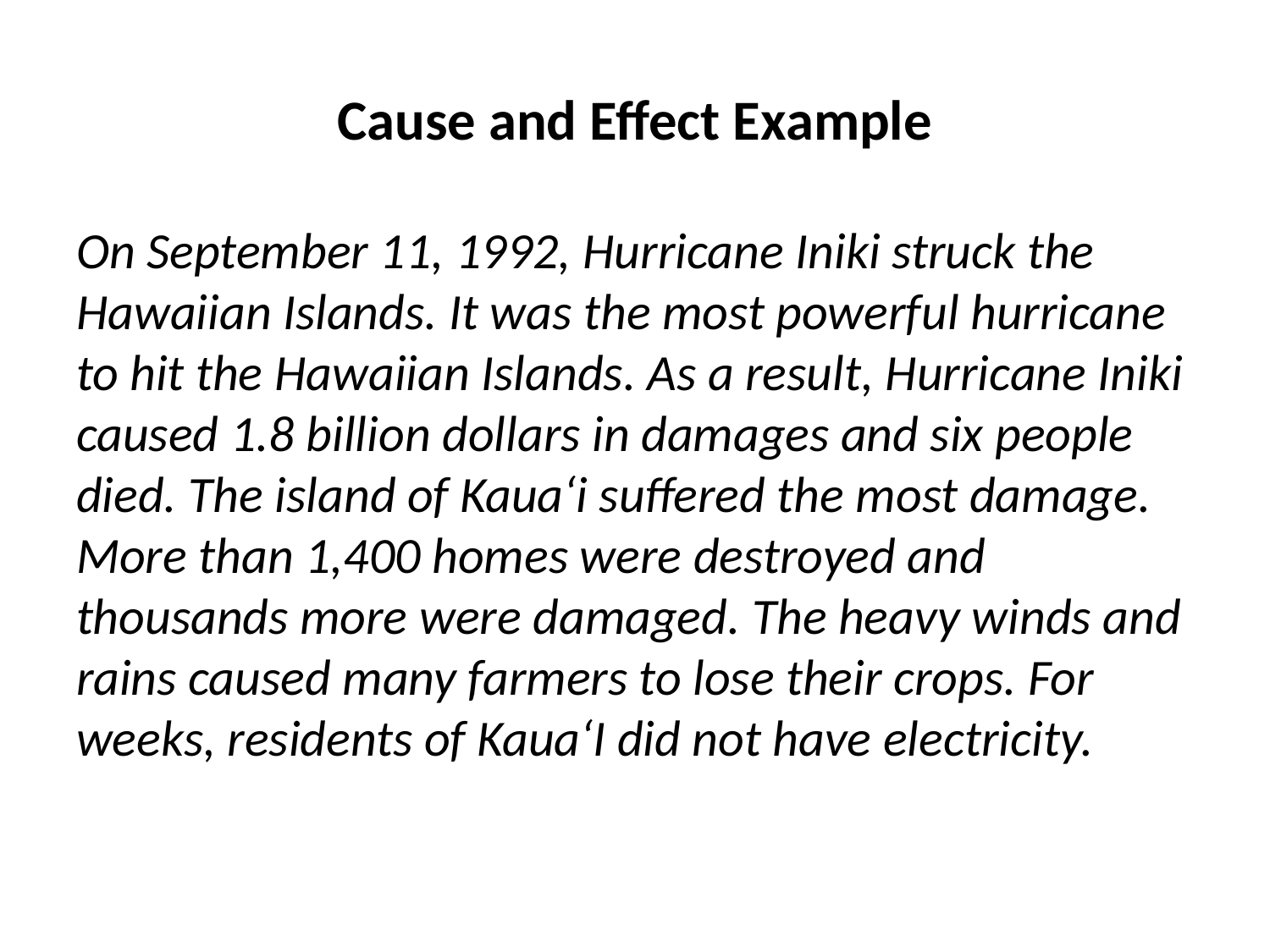

# Cause and Effect Example
On September 11, 1992, Hurricane Iniki struck the Hawaiian Islands. It was the most powerful hurricane to hit the Hawaiian Islands. As a result, Hurricane Iniki caused 1.8 billion dollars in damages and six people died. The island of Kaua‘i suffered the most damage. More than 1,400 homes were destroyed and thousands more were damaged. The heavy winds and rains caused many farmers to lose their crops. For weeks, residents of Kaua‘I did not have electricity.